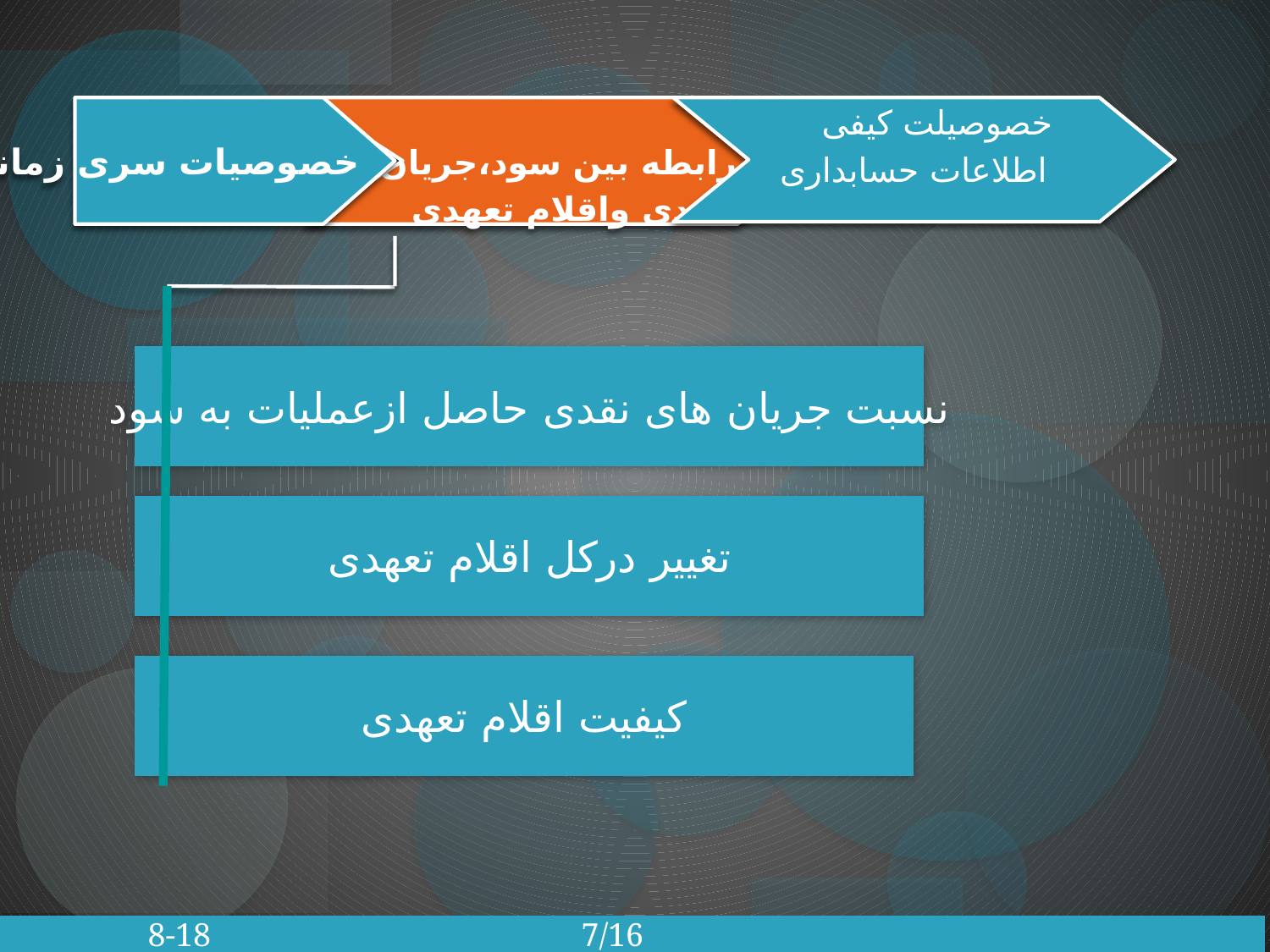

خصوصیات سری زمانی

رابطه بین سود،جریان
 نقدی واقلام تعهدی
   خصوصیلت کیفی
 اطلاعات حسابداری

نسبت جریان های نقدی حاصل ازعملیات به سود
تغییر درکل اقلام تعهدی
کیفیت اقلام تعهدی
                 8-18                                             7/16